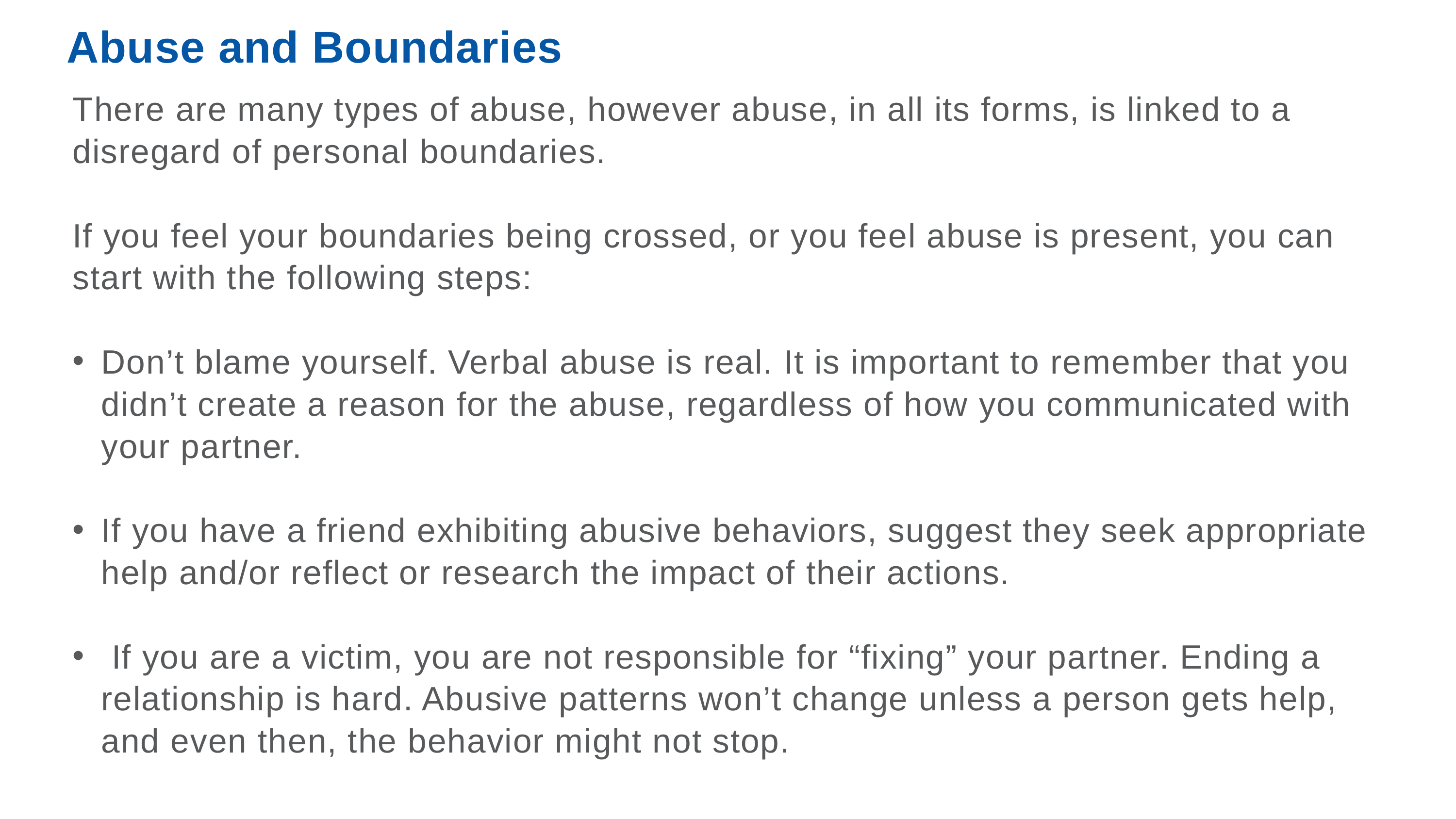

Abuse and Boundaries
There are many types of abuse, however abuse, in all its forms, is linked to a disregard of personal boundaries.

If you feel your boundaries being crossed, or you feel abuse is present, you can start with the following steps:

Don’t blame yourself. Verbal abuse is real. It is important to remember that you didn’t create a reason for the abuse, regardless of how you communicated with your partner.

If you have a friend exhibiting abusive behaviors, suggest they seek appropriate help and/or reflect or research the impact of their actions.

 If you are a victim, you are not responsible for “fixing” your partner. Ending a relationship is hard. Abusive patterns won’t change unless a person gets help, and even then, the behavior might not stop.